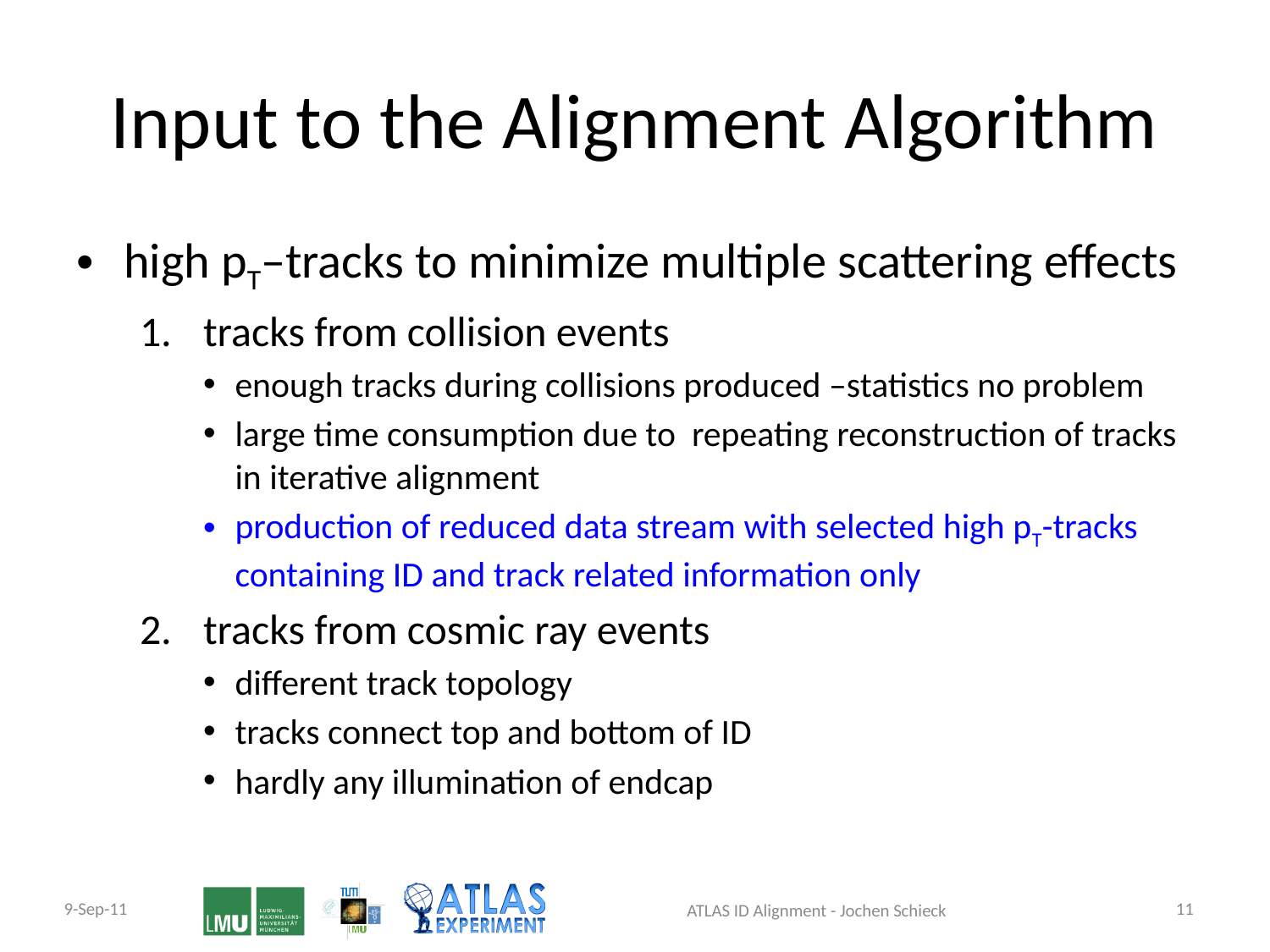

# Input to the Alignment Algorithm
high pT–tracks to minimize multiple scattering effects
tracks from collision events
enough tracks during collisions produced –statistics no problem
large time consumption due to  repeating reconstruction of tracks in iterative alignment
production of reduced data stream with selected high pT-tracks containing ID and track related information only
tracks from cosmic ray events
different track topology
tracks connect top and bottom of ID
hardly any illumination of endcap

9-Sep-11
11
ATLAS ID Alignment - Jochen Schieck